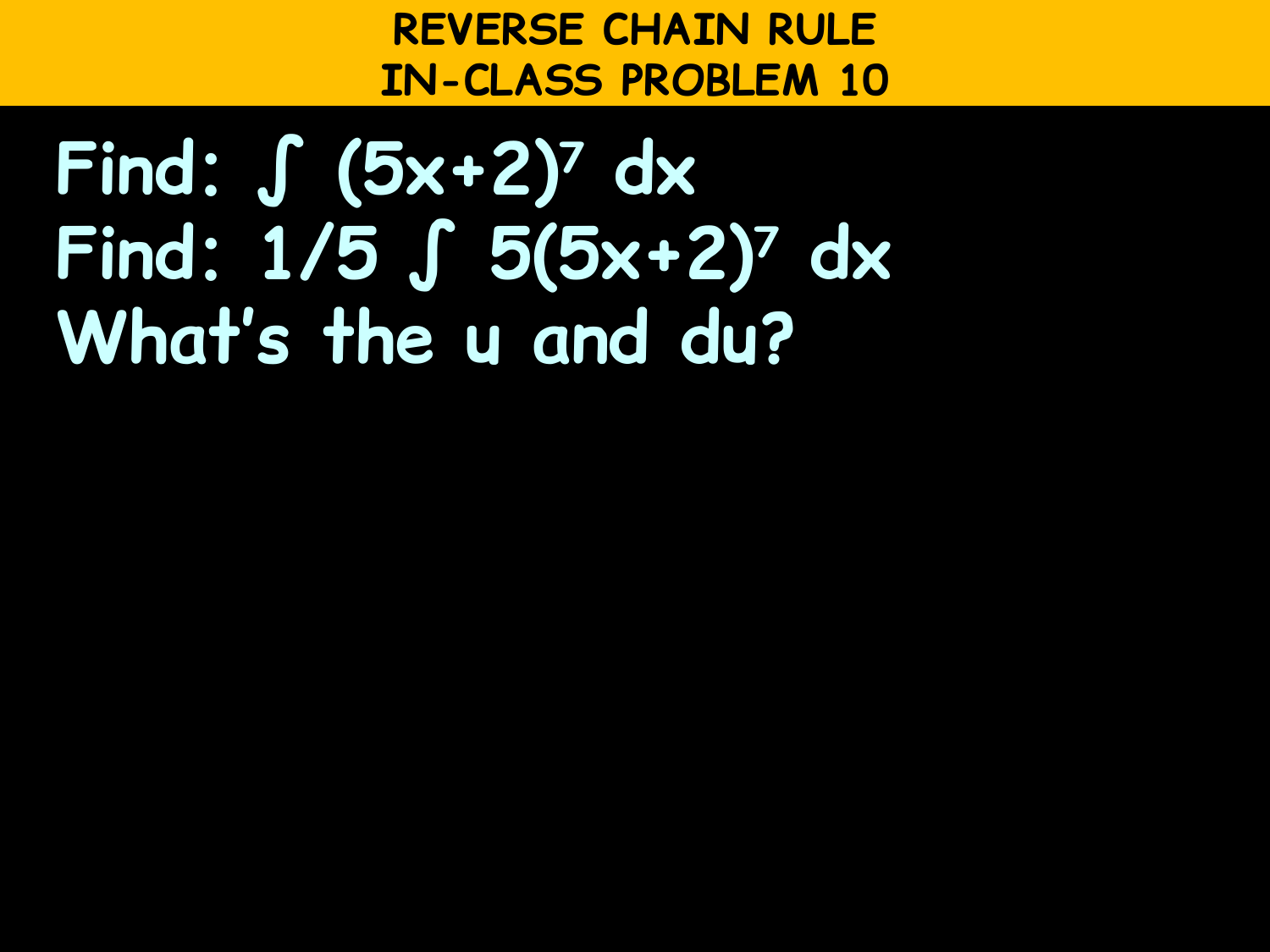

REVERSE CHAIN RULE
IN-CLASS PROBLEM 10
Find: ∫ (5x+2)7 dx
Find: 1/5 ∫ 5(5x+2)7 dx
What’s the u and du?